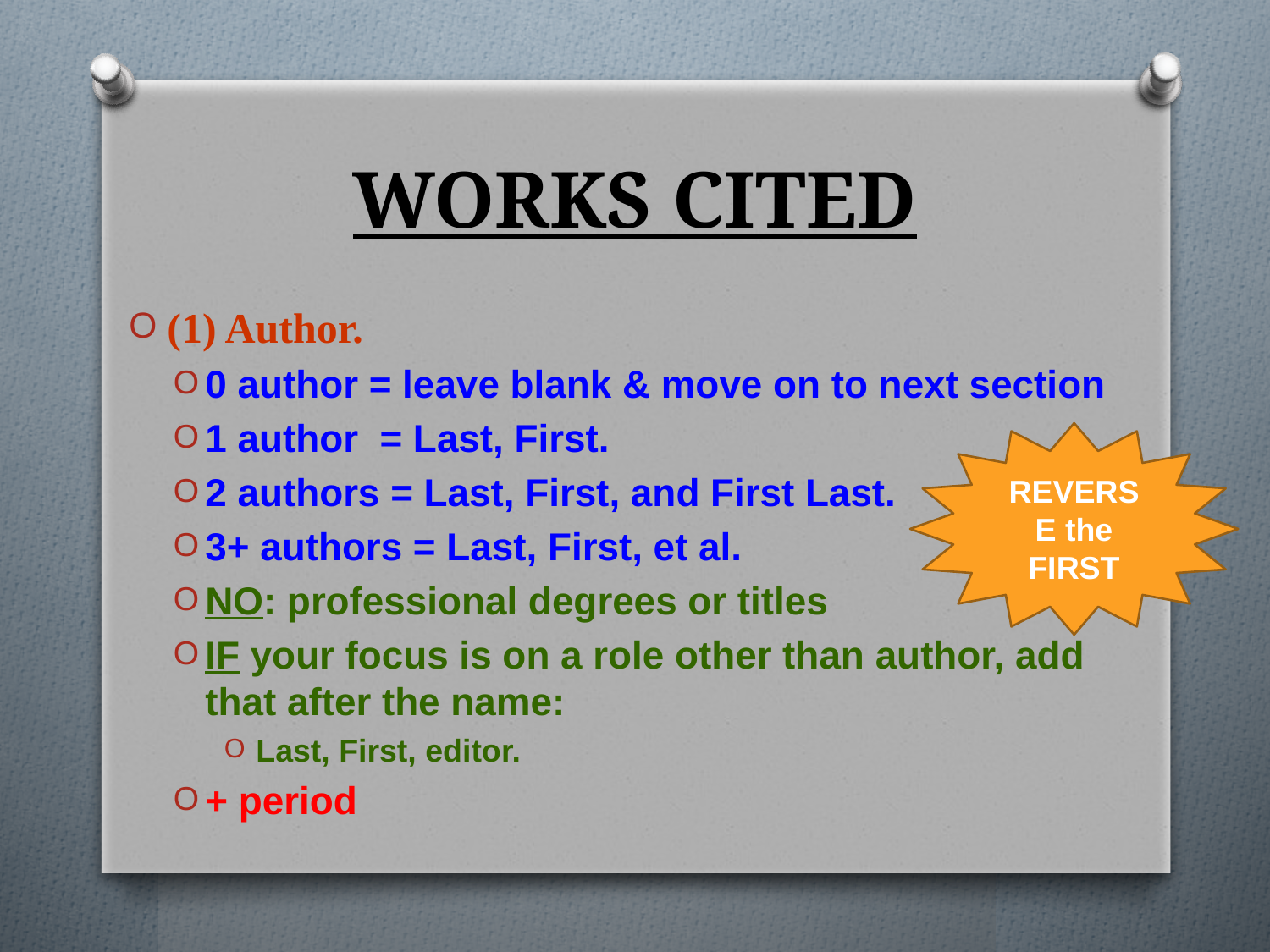

# WORKS CITED
(1) Author.
0 author = leave blank & move on to next section
1 author  = Last, First.
2 authors = Last, First, and First Last.
3+ authors = Last, First, et al.
NO: professional degrees or titles
IF your focus is on a role other than author, add that after the name:
Last, First, editor.
+ period

REVERSE the FIRST